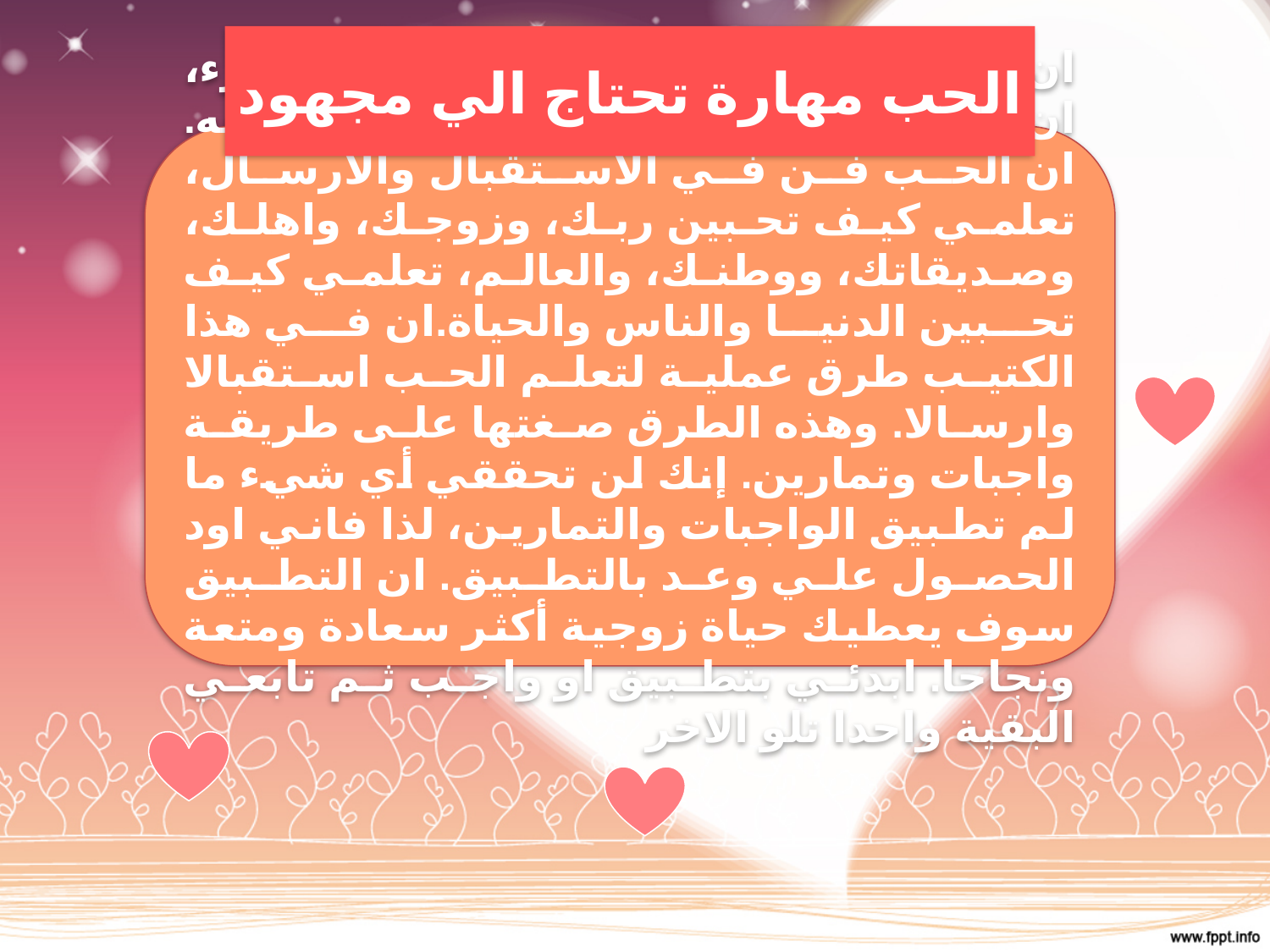

الحب مهارة تحتاج الي مجهود
ان الحب ليس مهارة فطرية يولد مع المرء، ان الحب مهارة تكتسب يجب عليك تحقيقه. ان الحب فن في الاستقبال والارسال، تعلمي كيف تحبين ربك، وزوجك، واهلك، وصديقاتك، ووطنك، والعالم، تعلمي كيف تحبين الدنيا والناس والحياة.ان في هذا الكتيب طرق عملية لتعلم الحب استقبالا وارسالا. وهذه الطرق صغتها على طريقة واجبات وتمارين. إنك لن تحققي أي شيء ما لم تطبيق الواجبات والتمارين، لذا فاني اود الحصول علي وعد بالتطبيق. ان التطبيق سوف يعطيك حياة زوجية أكثر سعادة ومتعة ونجاحا. ابدئي بتطبيق او واجب ثم تابعي البقية واحدا تلو الاخر